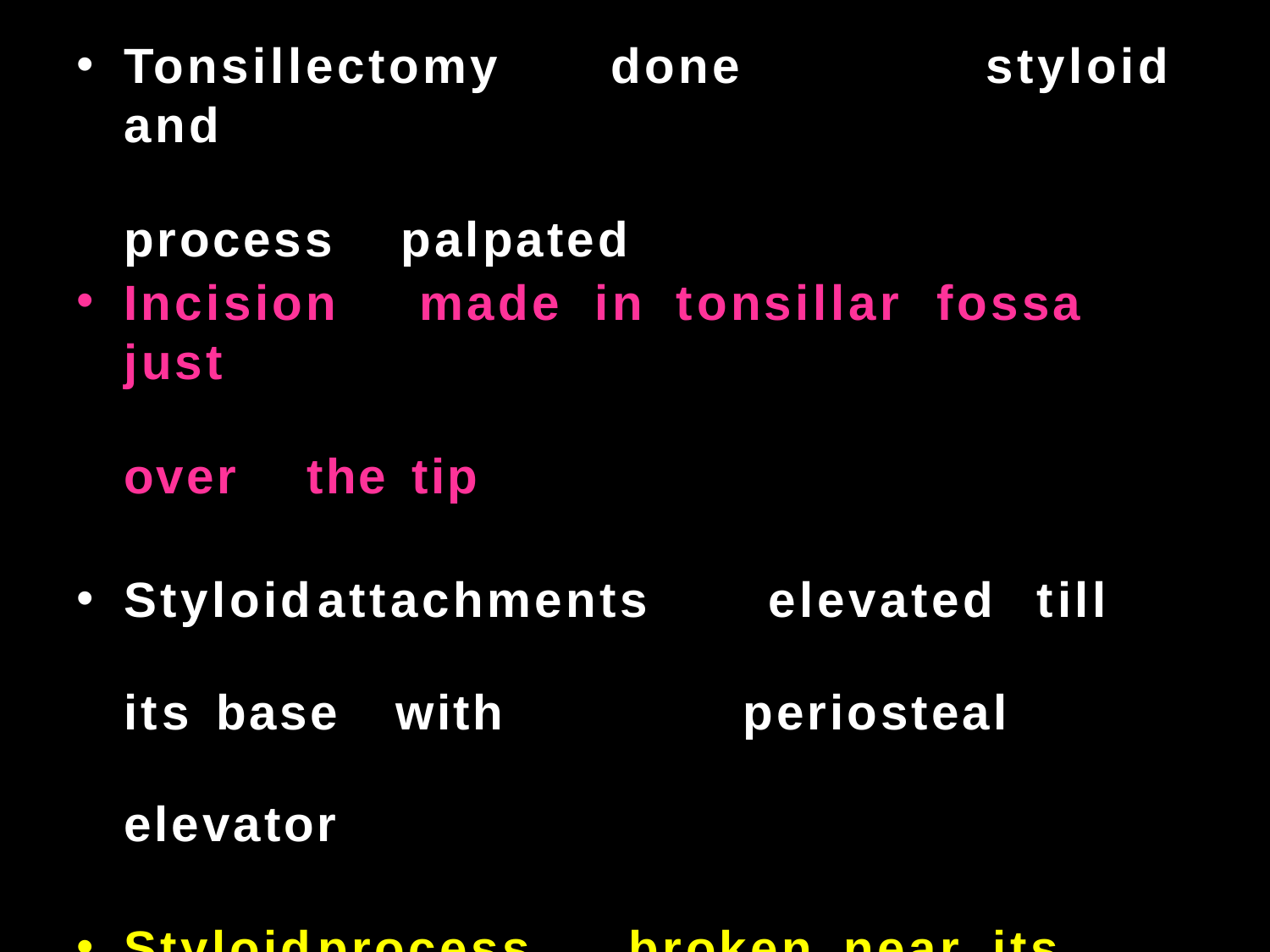

Tonsillectomy	done	and

process	palpated
styloid
Incision	made	in	tonsillar	fossa	just

over	the	tip
Styloid	attachments		elevated	till	its  base	with	periosteal	elevator
Styloid	process	broken	near		its	base  with	bone	nibbler,	avoiding	injury	to